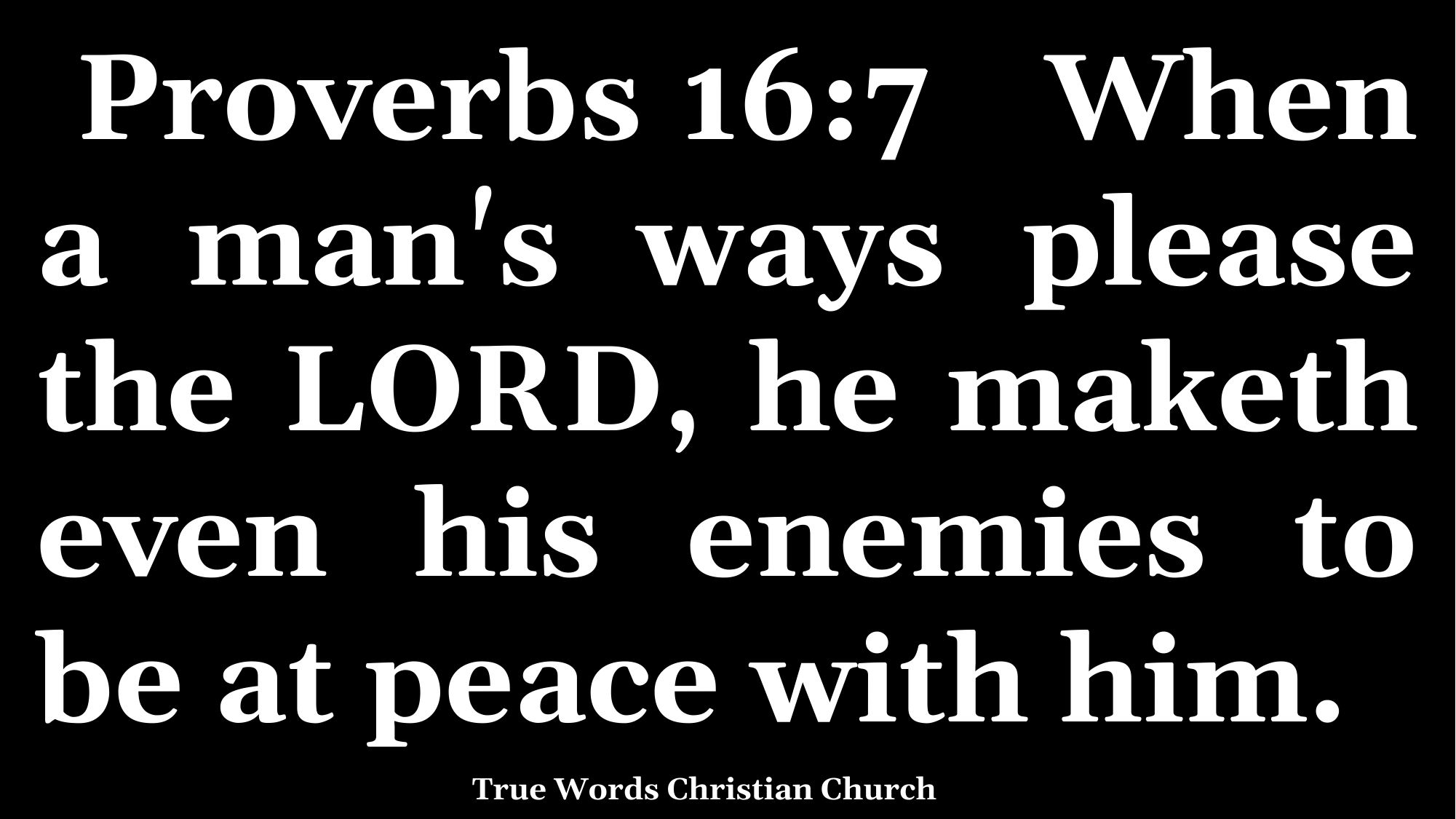

Proverbs 16:7   When a man's ways please the LORD, he maketh even his enemies to be at peace with him.
True Words Christian Church